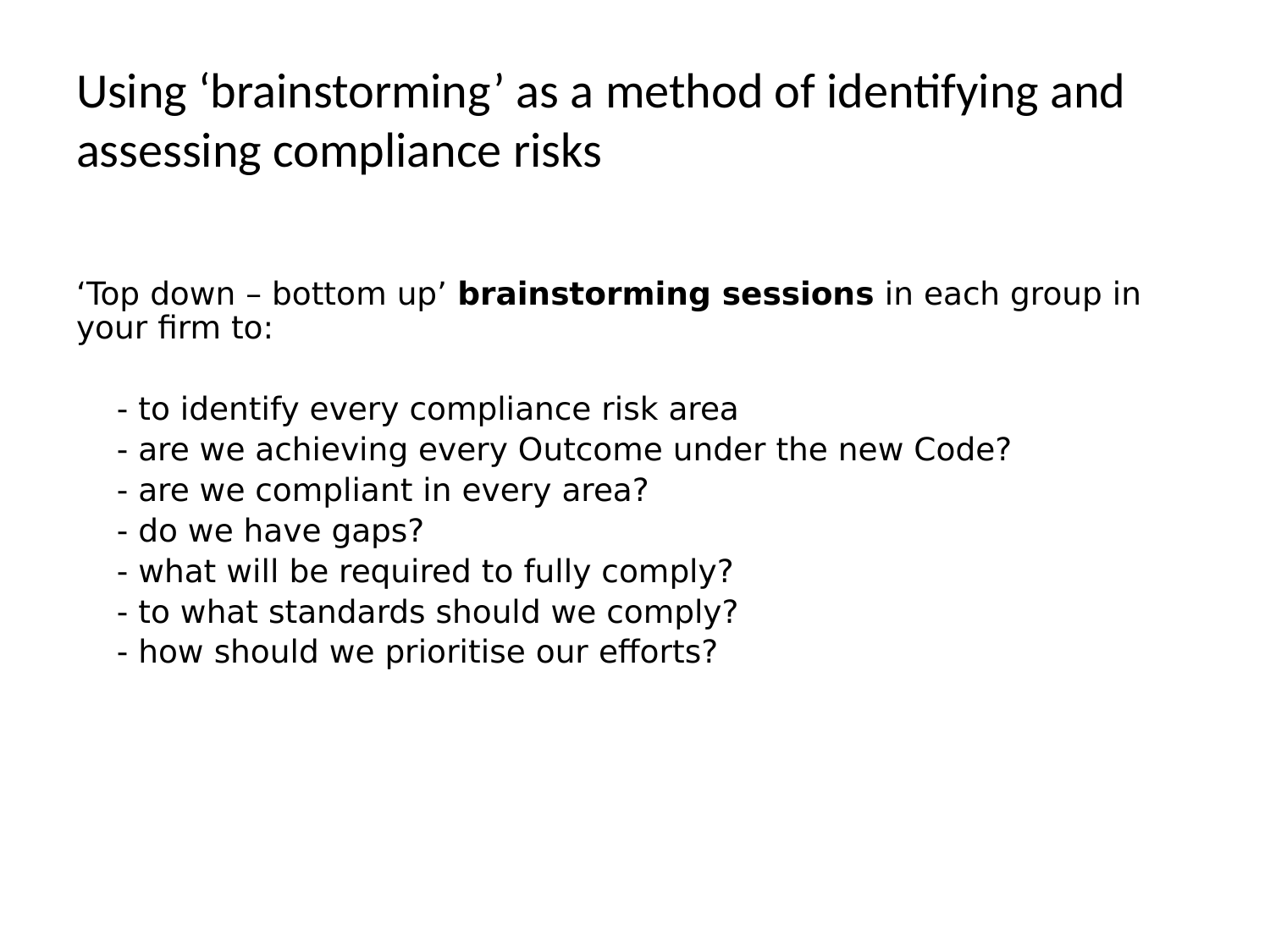

# Using ‘brainstorming’ as a method of identifying and assessing compliance risks

‘Top down – bottom up’ brainstorming sessions in each group in your firm to:

    - to identify every compliance risk area
    - are we achieving every Outcome under the new Code?
    - are we compliant in every area?
    - do we have gaps?
    - what will be required to fully comply?
    - to what standards should we comply?
    - how should we prioritise our efforts?